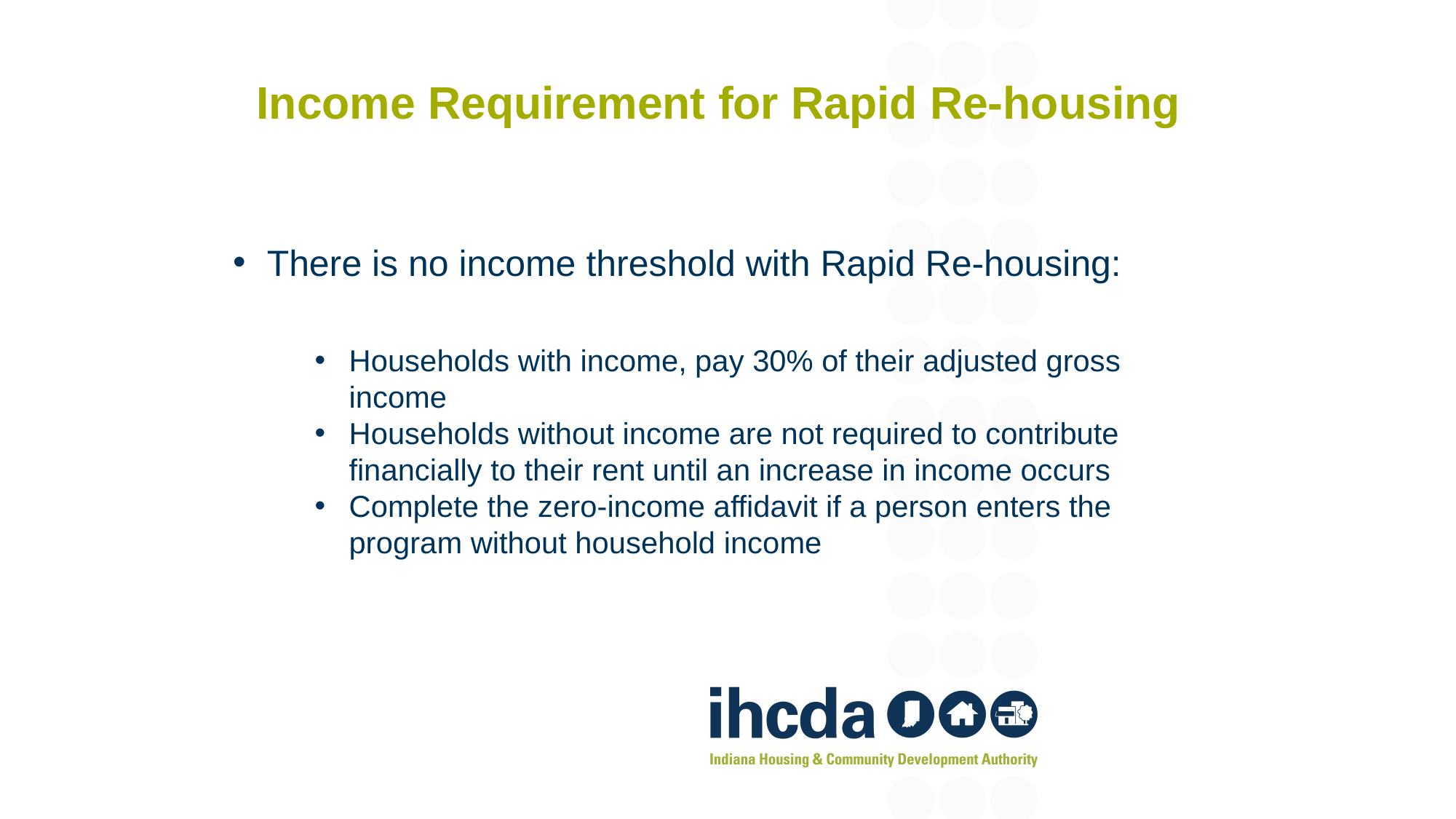

# Income Requirement for Rapid Re-housing
There is no income threshold with Rapid Re-housing:

Households with income, pay 30% of their adjusted gross income
Households without income are not required to contribute financially to their rent until an increase in income occurs
Complete the zero-income affidavit if a person enters the program without household income